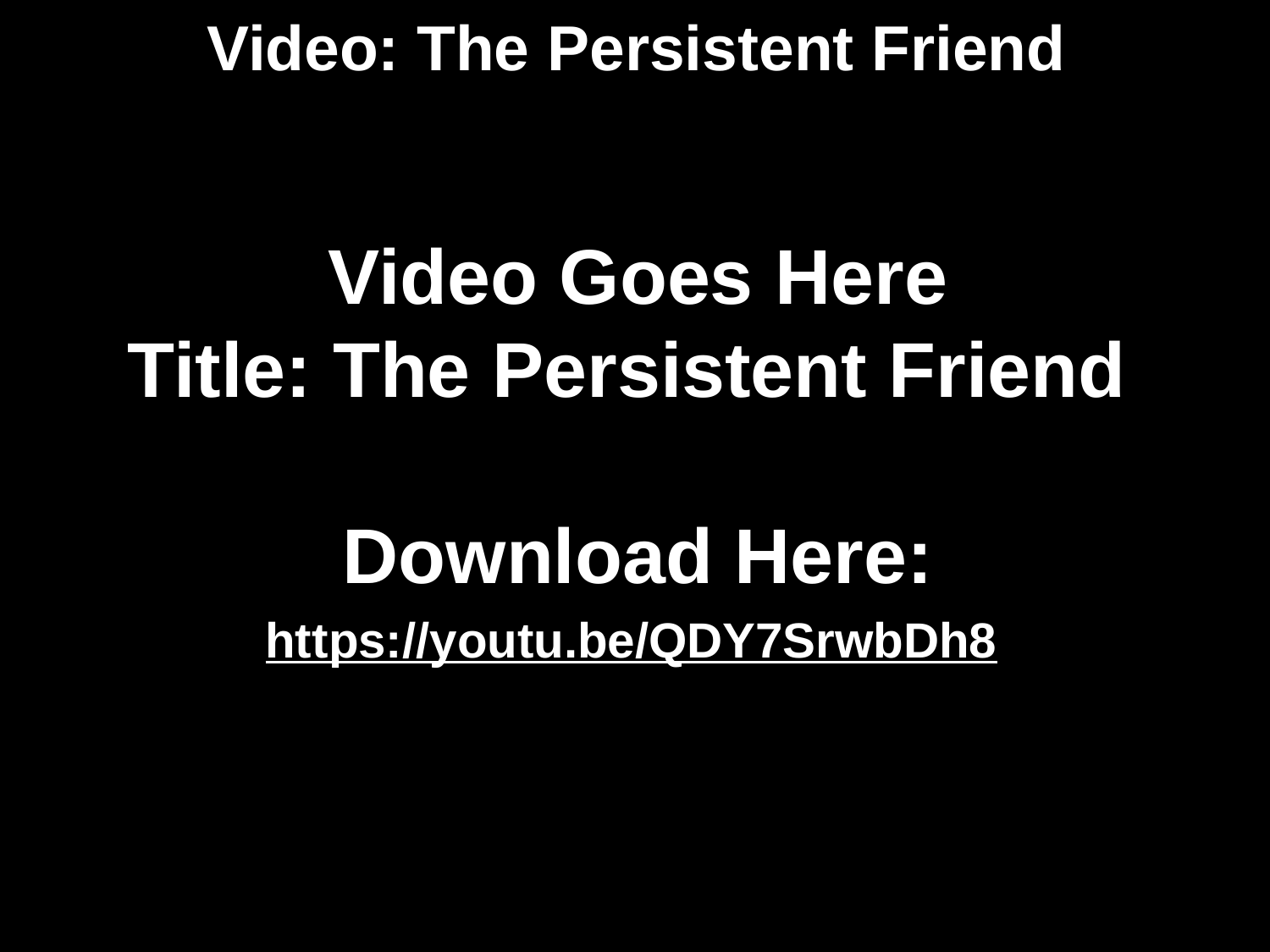

# Video: The Persistent Friend

Video Goes Here
Title: The Persistent Friend
Download Here:
https://youtu.be/QDY7SrwbDh8